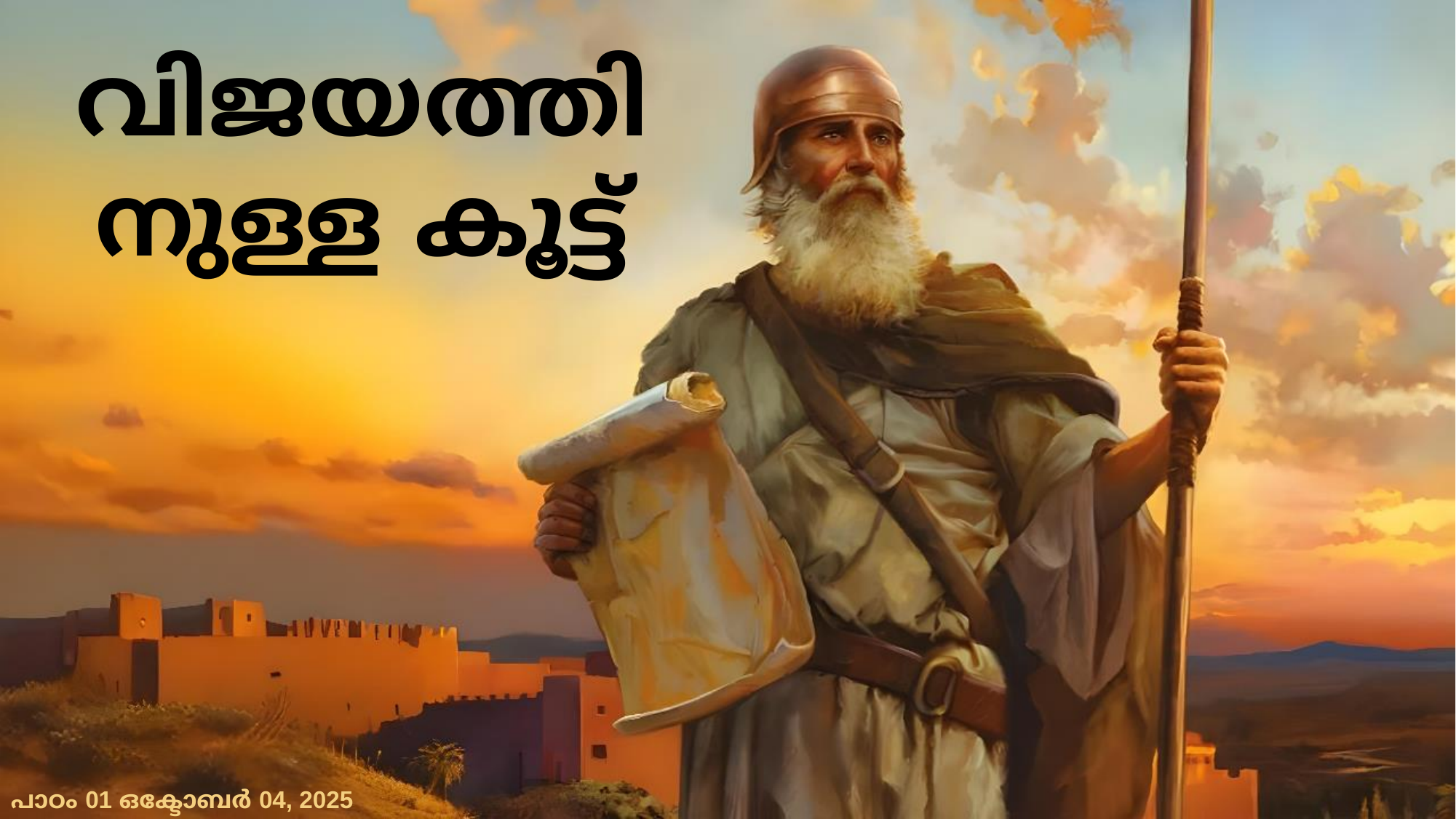

വിജയത്തിനുള്ള കൂട്ട്
പാഠം 01 ഒക്ടോബർ 04, 2025